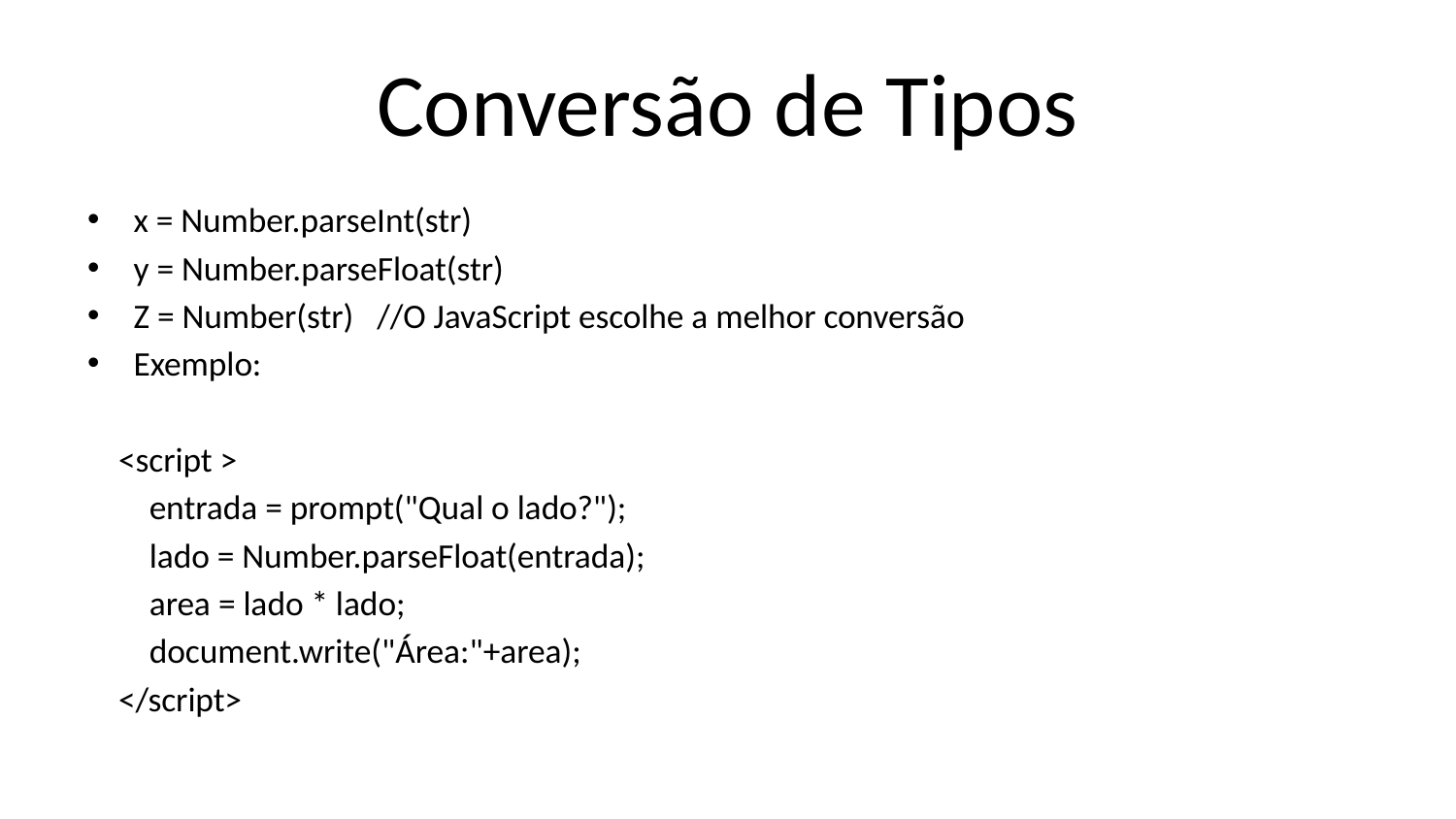

# Conversão de Tipos
x = Number.parseInt(str)
y = Number.parseFloat(str)
Z = Number(str)   //O JavaScript escolhe a melhor conversão
Exemplo:

    <script >
        entrada = prompt("Qual o lado?");
        lado = Number.parseFloat(entrada);
        area = lado * lado;
        document.write("Área:"+area);
    </script>